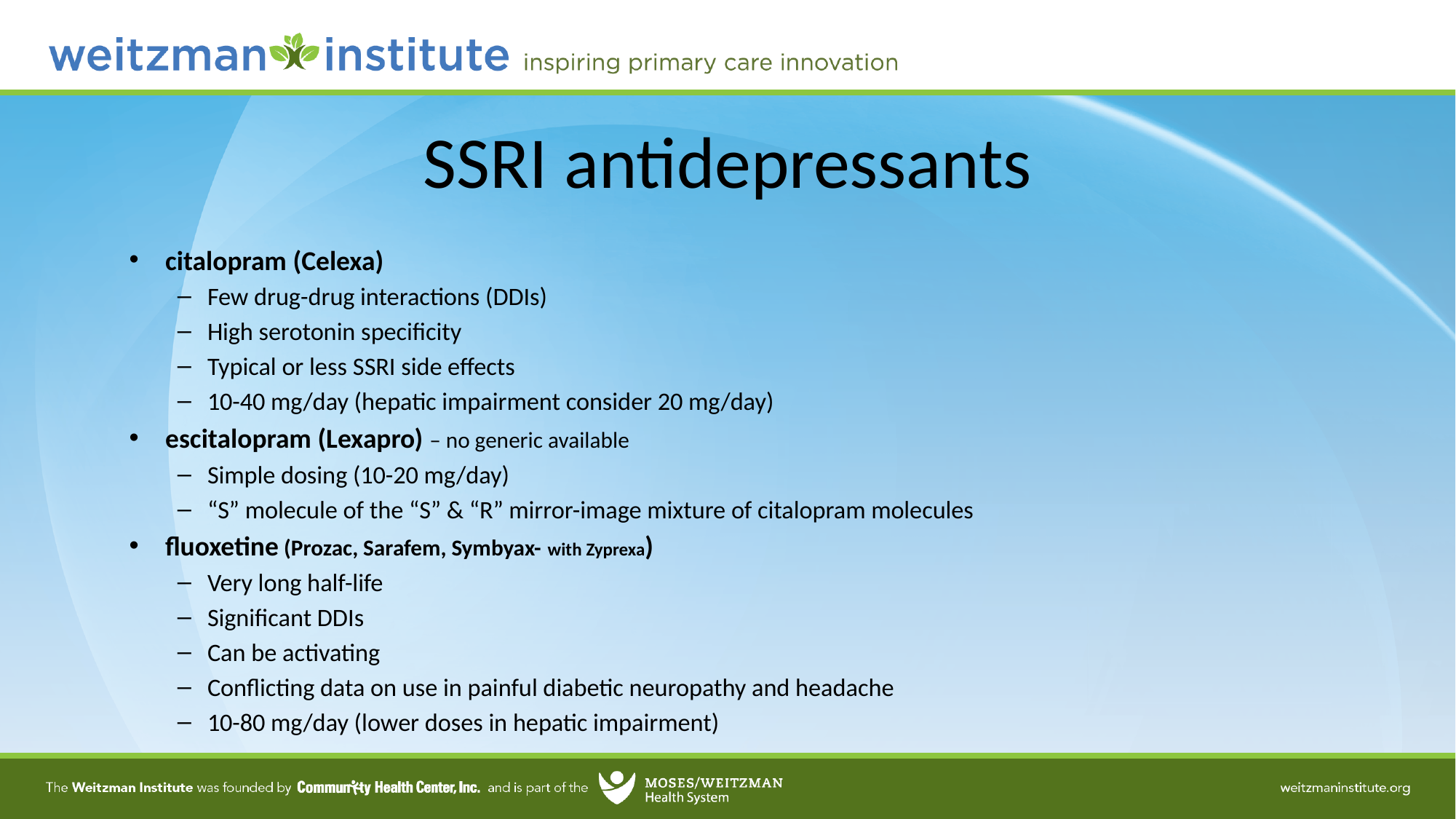

# SSRI antidepressants
citalopram (Celexa)
Few drug-drug interactions (DDIs)
High serotonin specificity
Typical or less SSRI side effects
10-40 mg/day (hepatic impairment consider 20 mg/day)
escitalopram (Lexapro) – no generic available
Simple dosing (10-20 mg/day)
“S” molecule of the “S” & “R” mirror-image mixture of citalopram molecules
fluoxetine (Prozac, Sarafem, Symbyax- with Zyprexa)
Very long half-life
Significant DDIs
Can be activating
Conflicting data on use in painful diabetic neuropathy and headache
10-80 mg/day (lower doses in hepatic impairment)